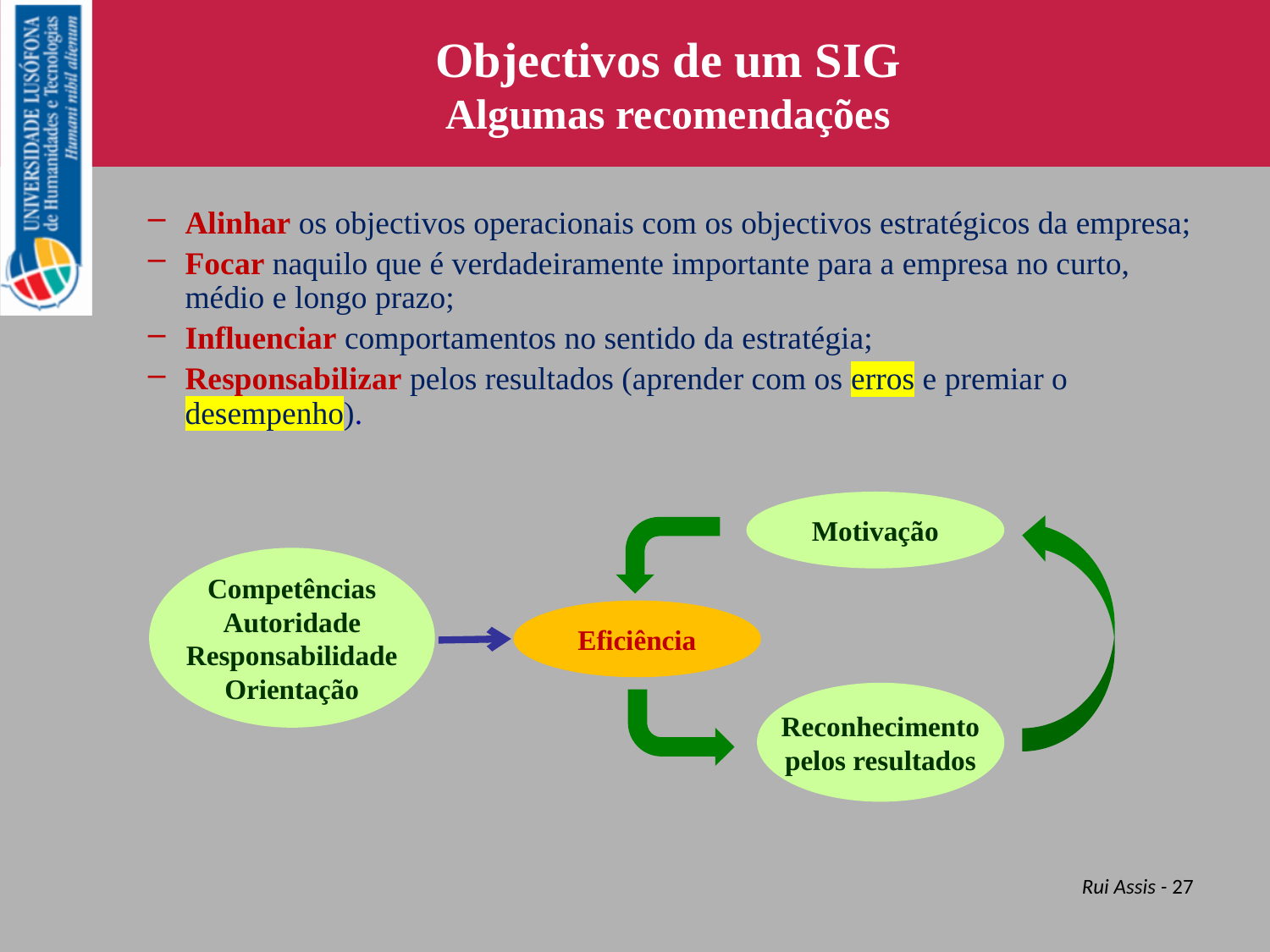

# Objectivos de um SIG Algumas recomendações
Alinhar os objectivos operacionais com os objectivos estratégicos da empresa;
Focar naquilo que é verdadeiramente importante para a empresa no curto, médio e longo prazo;
Influenciar comportamentos no sentido da estratégia;
Responsabilizar pelos resultados (aprender com os erros e premiar o desempenho).
Motivação

Competências
Autoridade
Responsabilidade
Orientação
Eficiência
Reconhecimento
pelos resultados

Rui Assis - 27